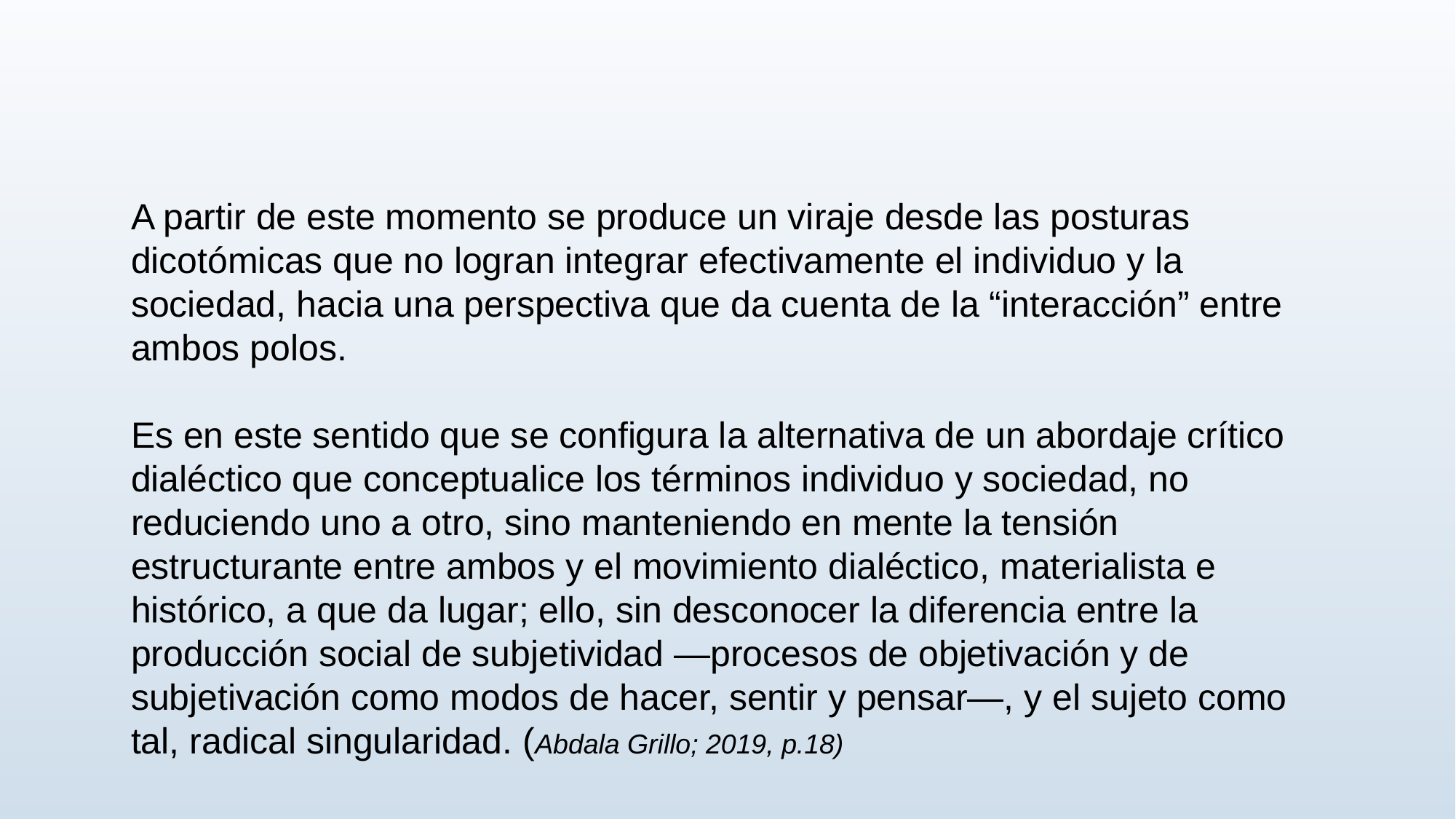

A partir de este momento se produce un viraje desde las posturas dicotómicas que no logran integrar efectivamente el individuo y la sociedad, hacia una perspectiva que da cuenta de la “interacción” entre ambos polos.

Es en este sentido que se configura la alternativa de un abordaje crítico dialéctico que conceptualice los términos individuo y sociedad, no reduciendo uno a otro, sino manteniendo en mente la tensión estructurante entre ambos y el movimiento dialéctico, materialista e histórico, a que da lugar; ello, sin desconocer la diferencia entre la producción social de subjetividad —procesos de objetivación y de subjetivación como modos de hacer, sentir y pensar—, y el sujeto como tal, radical singularidad. (Abdala Grillo; 2019, p.18)